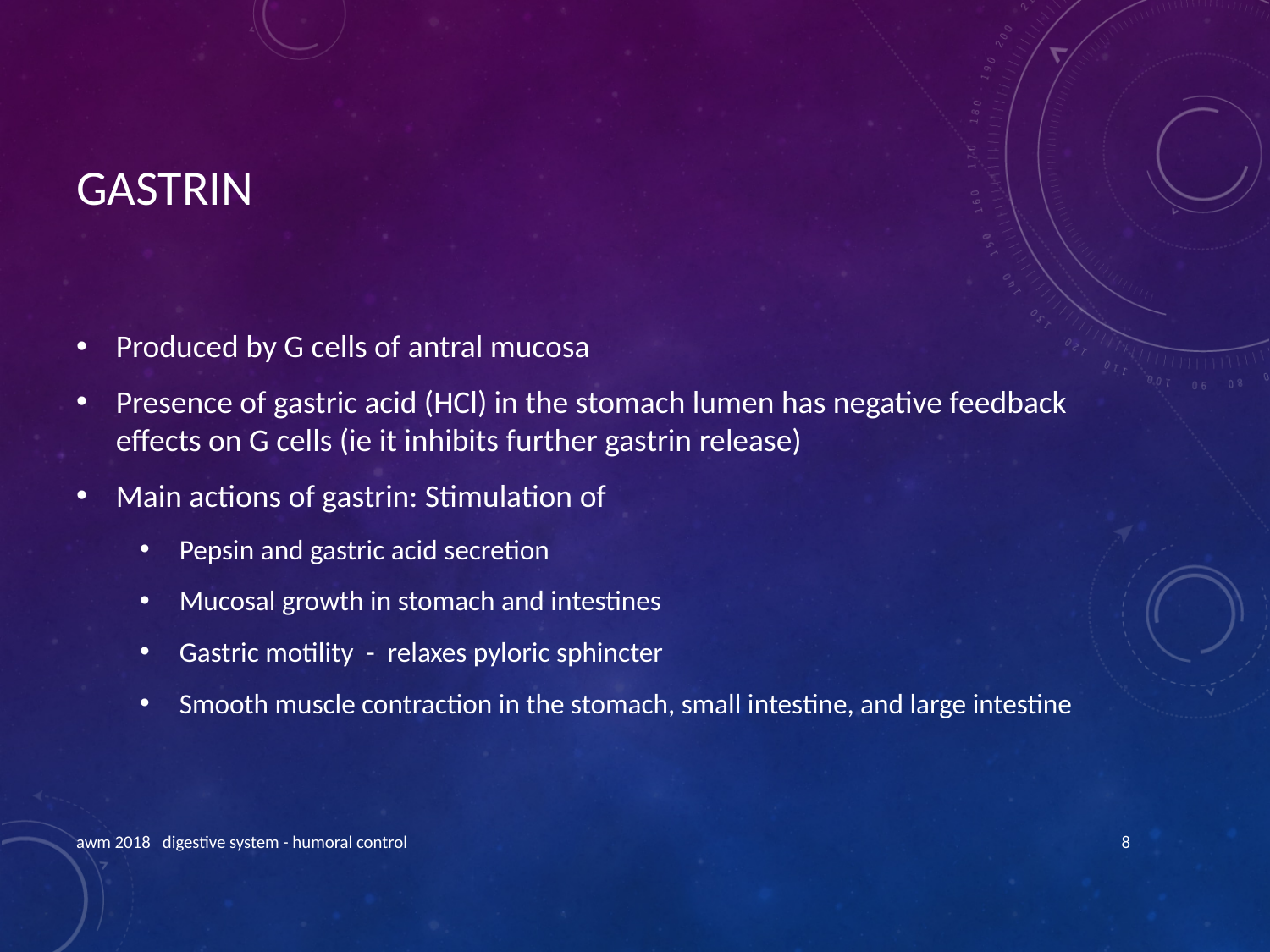

# Gastrin
Produced by G cells of antral mucosa
Presence of gastric acid (HCl) in the stomach lumen has negative feedback effects on G cells (ie it inhibits further gastrin release)
Main actions of gastrin: Stimulation of
Pepsin and gastric acid secretion
Mucosal growth in stomach and intestines
Gastric motility  -  relaxes pyloric sphincter
Smooth muscle contraction in the stomach, small intestine, and large intestine

awm 2018   digestive system - humoral control
8